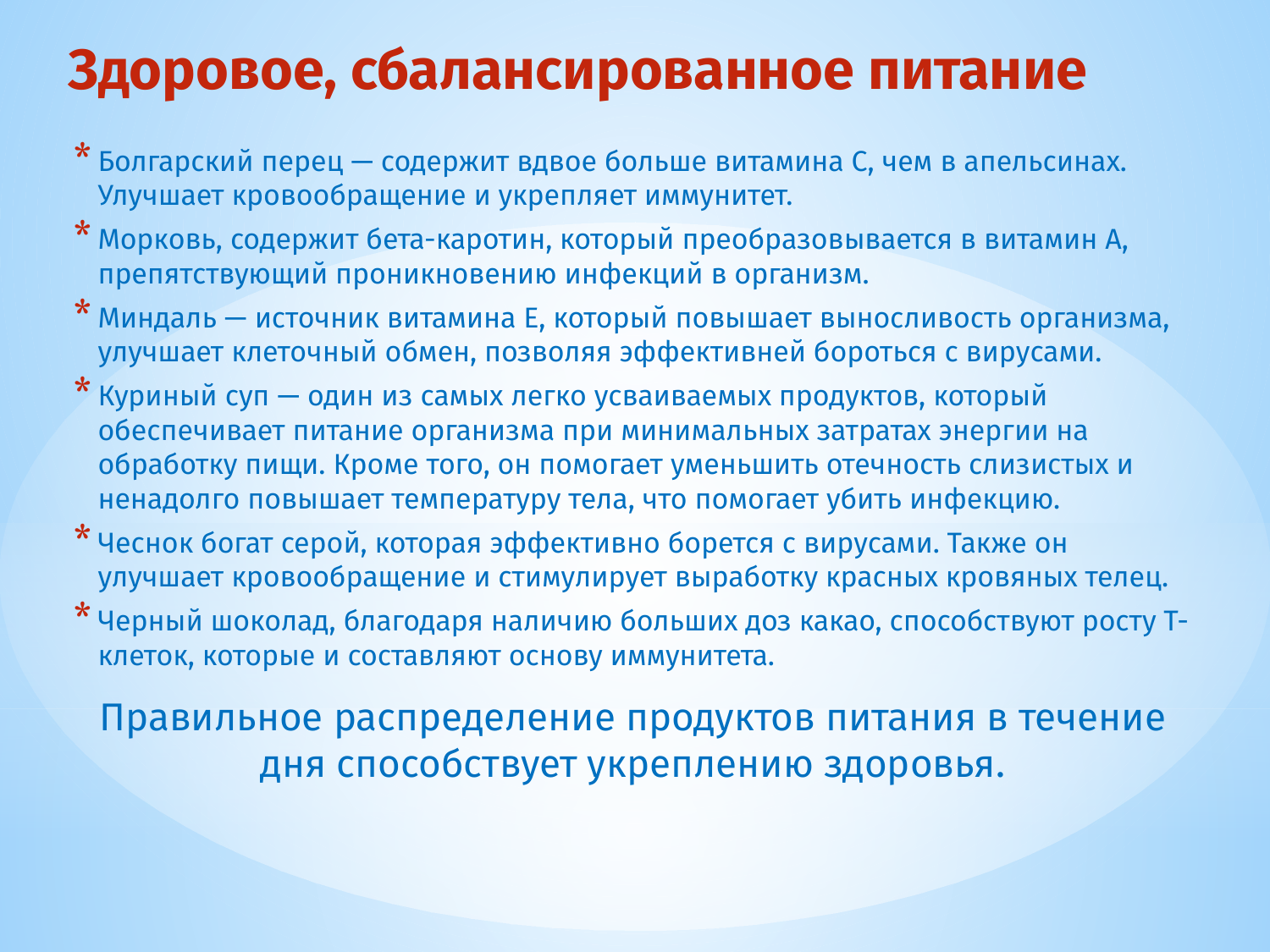

# Здоровое, сбалансированное питание
Болгарский перец — содержит вдвое больше витамина С, чем в апельсинах. Улучшает кровообращение и укрепляет иммунитет.
Морковь, содержит бета-каротин, который преобразовывается в витамин А, препятствующий проникновению инфекций в организм.
Миндаль — источник витамина Е, который повышает выносливость организма, улучшает клеточный обмен, позволяя эффективней бороться с вирусами.
Куриный суп — один из самых легко усваиваемых продуктов, который обеспечивает питание организма при минимальных затратах энергии на обработку пищи. Кроме того, он помогает уменьшить отечность слизистых и ненадолго повышает температуру тела, что помогает убить инфекцию.
Чеснок богат серой, которая эффективно борется с вирусами. Также он улучшает кровообращение и стимулирует выработку красных кровяных телец.
Черный шоколад, благодаря наличию больших доз какао, способствуют росту Т-клеток, которые и составляют основу иммунитета.

Правильное распределение продуктов питания в течение дня способствует укреплению здоровья.